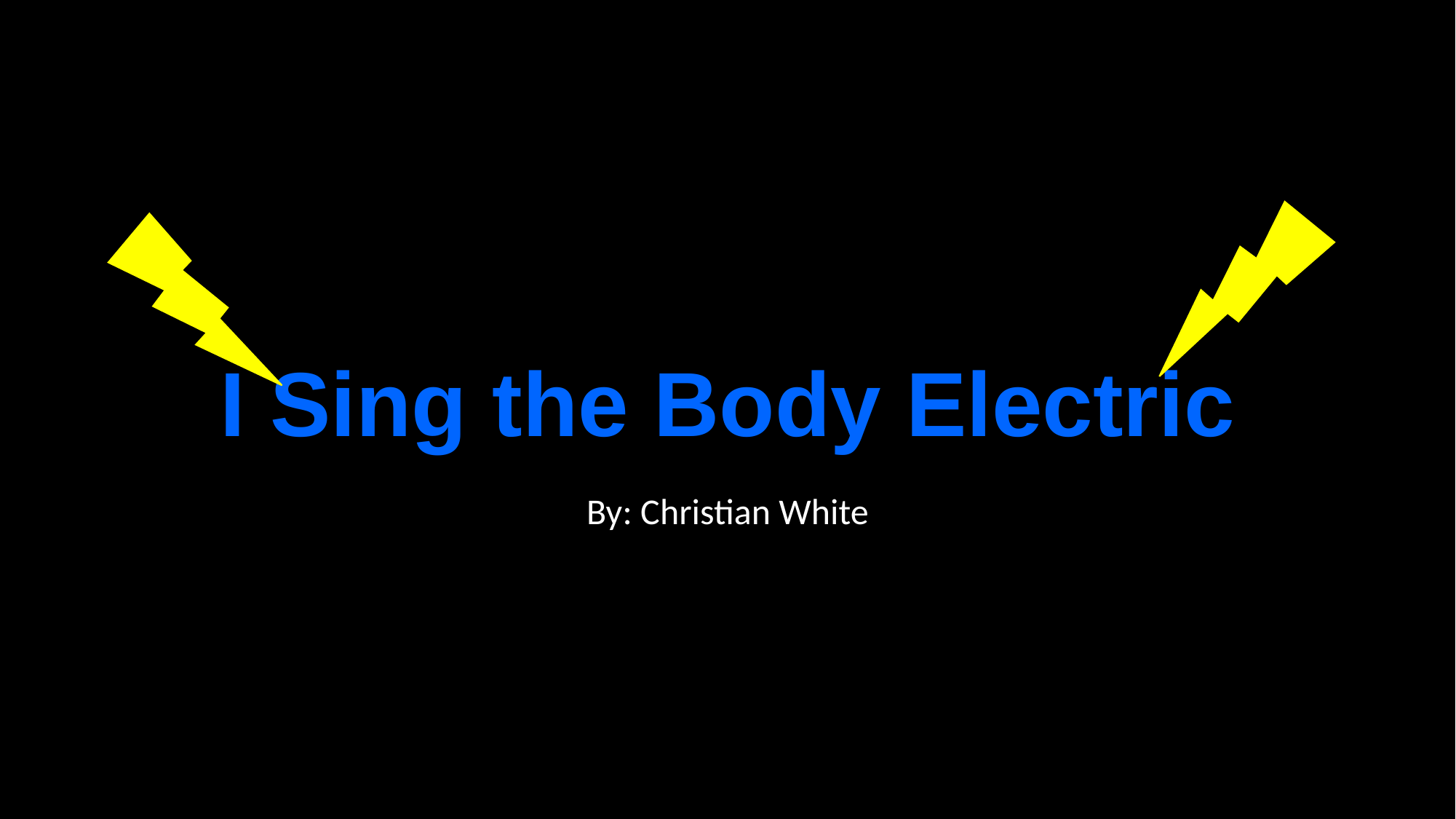

# I Sing the Body Electric

By: Christian White